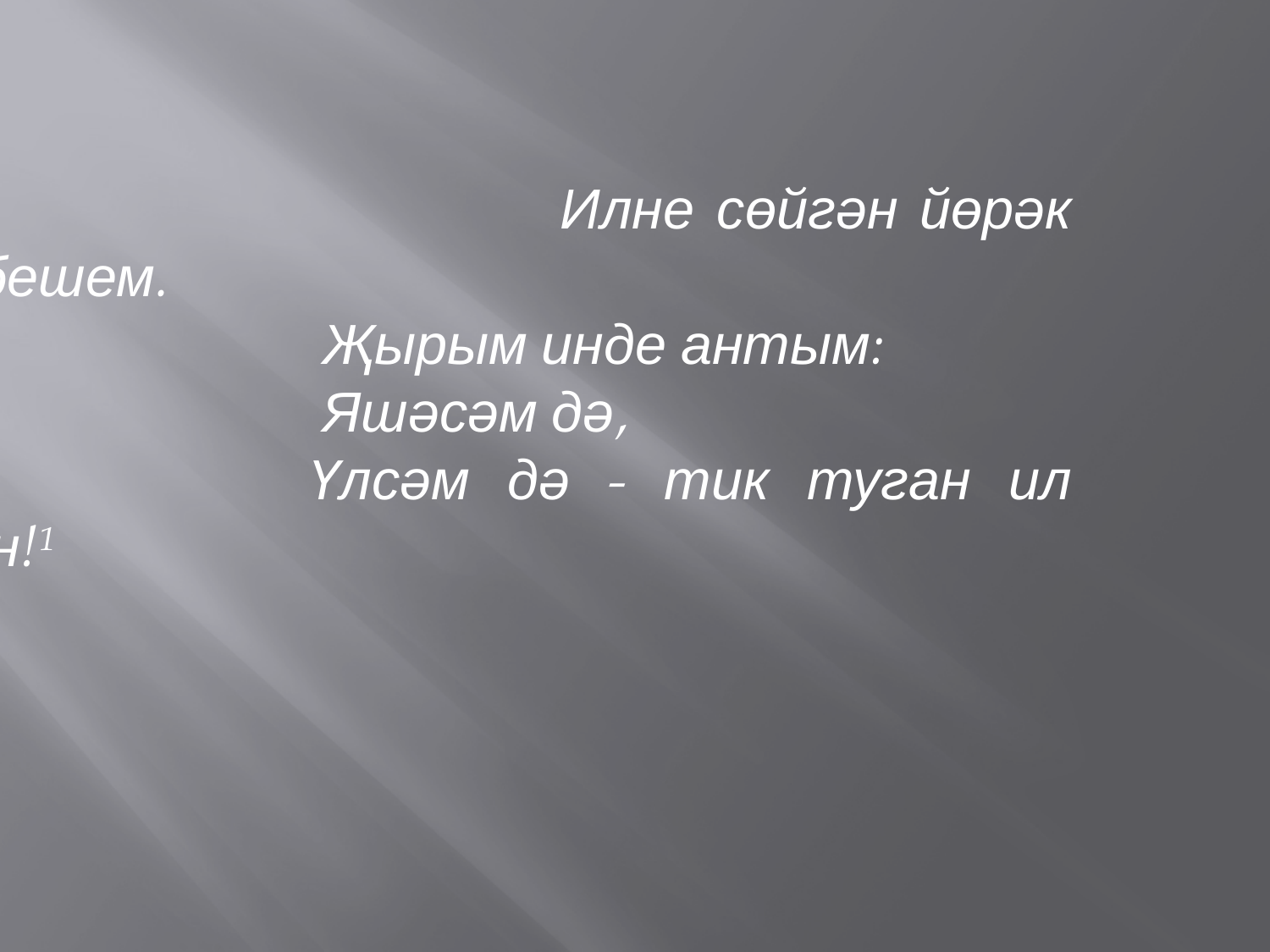

Илне сөйгән йөрәк тибешем.
                              Җырым инде антым:
                              Яшәсәм дә,
                             Үлсәм дә - тик туган ил өчен!1